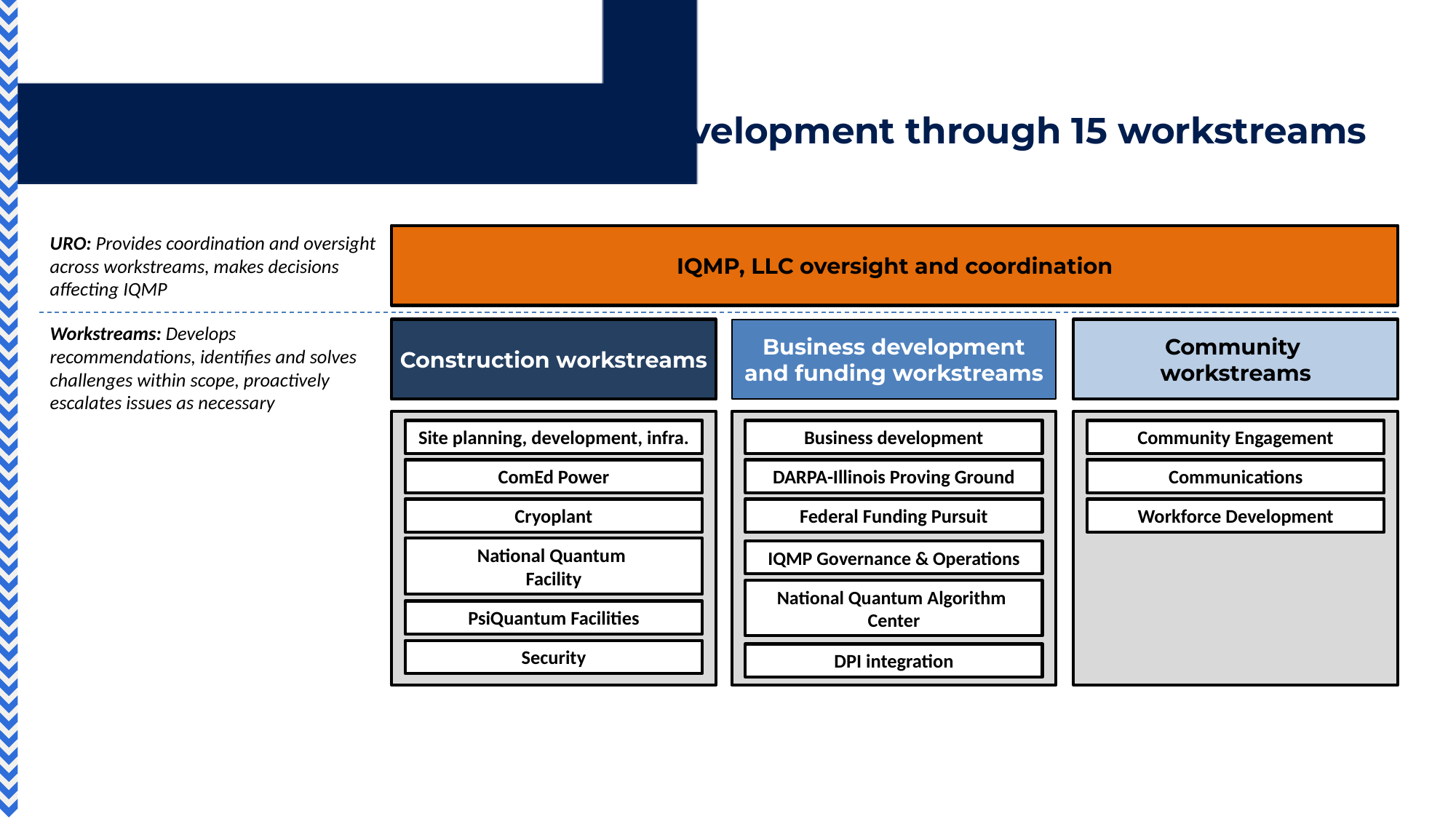

Role of IMQP, LLC
# IQMP coordinates the park development through 15 workstreams
URO: Provides coordination and oversight across workstreams, makes decisions affecting IQMP
IQMP, LLC oversight and coordination
Workstreams: Develops recommendations, identifies and solves challenges within scope, proactively escalates issues as necessary
Construction workstreams

Site planning, development, infra.
ComEd Power
Cryoplant
National Quantum
Facility
PsiQuantum Facilities
Security
Business development and funding workstreams

Business development
DARPA-Illinois Proving Ground
Federal Funding Pursuit
 IQMP Governance & Operations
National Quantum Algorithm
Center
DPI integration
Community
workstreams

Community Engagement
Communications
Workforce Development